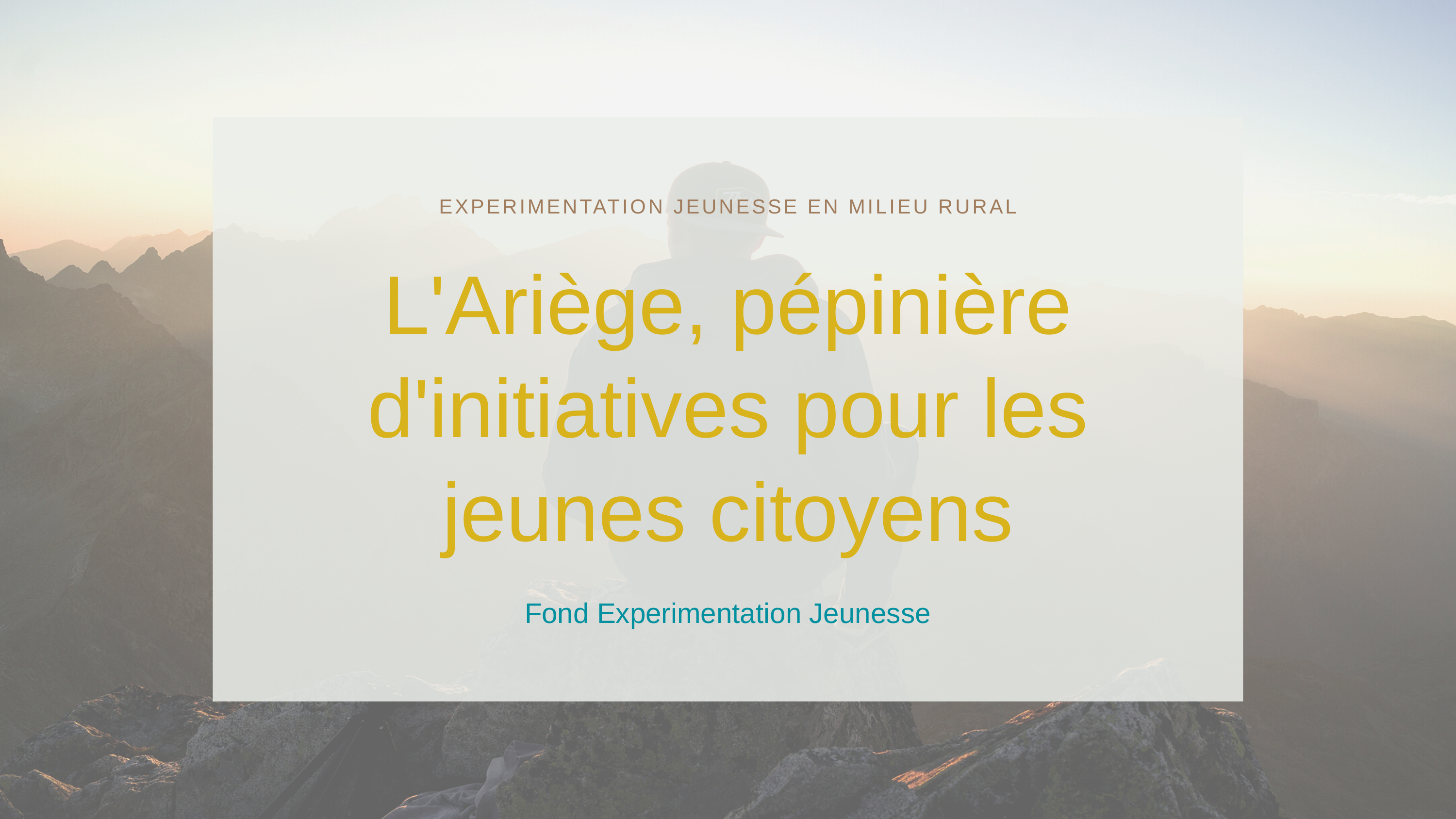

EXPERIMENTATION JEUNESSE EN MILIEU RURAL
L'Ariège, pépinière d'initiatives pour les jeunes citoyens
Fond Experimentation Jeunesse